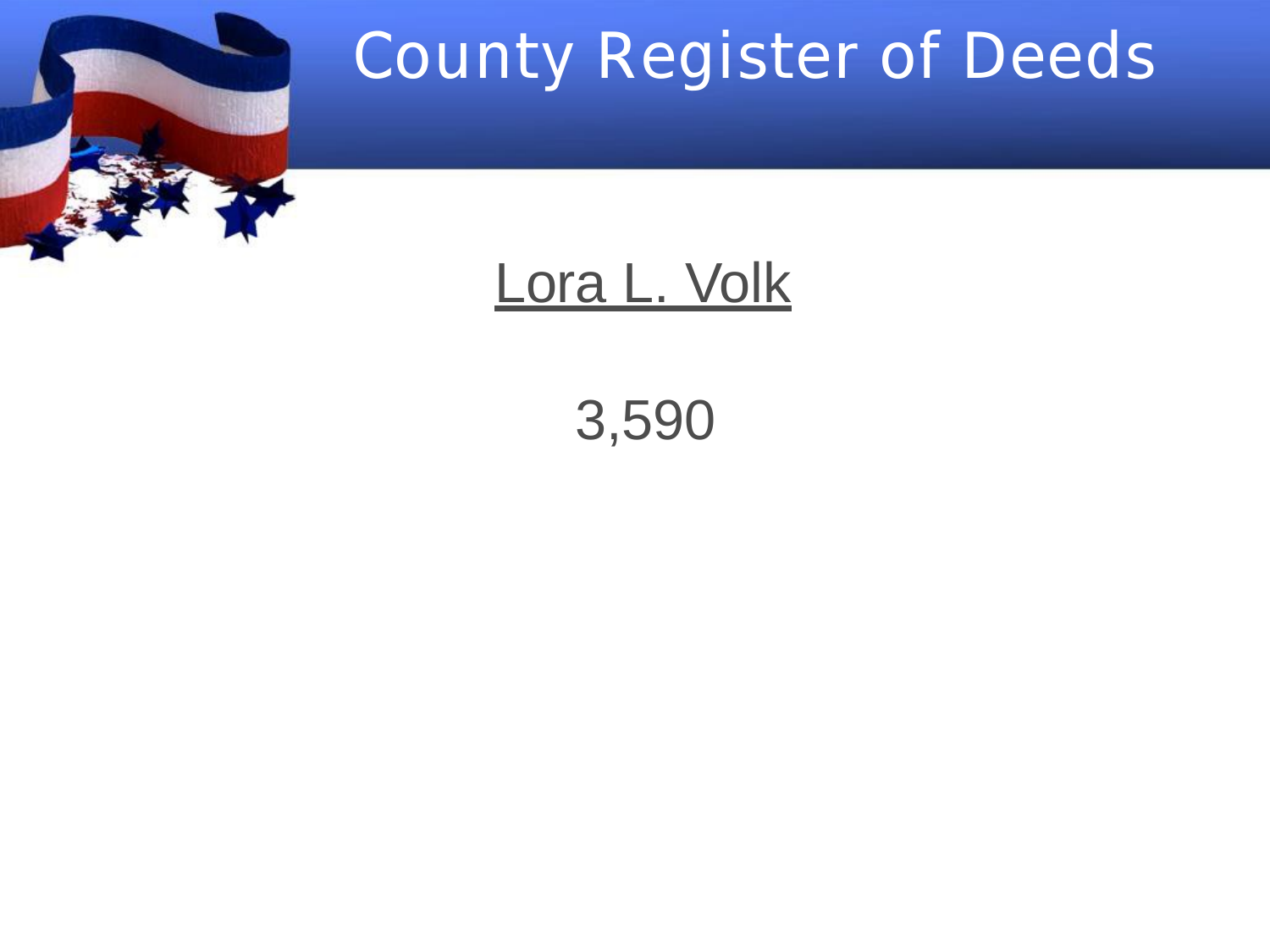

County Register of Deeds
Lora L. Volk
3,590